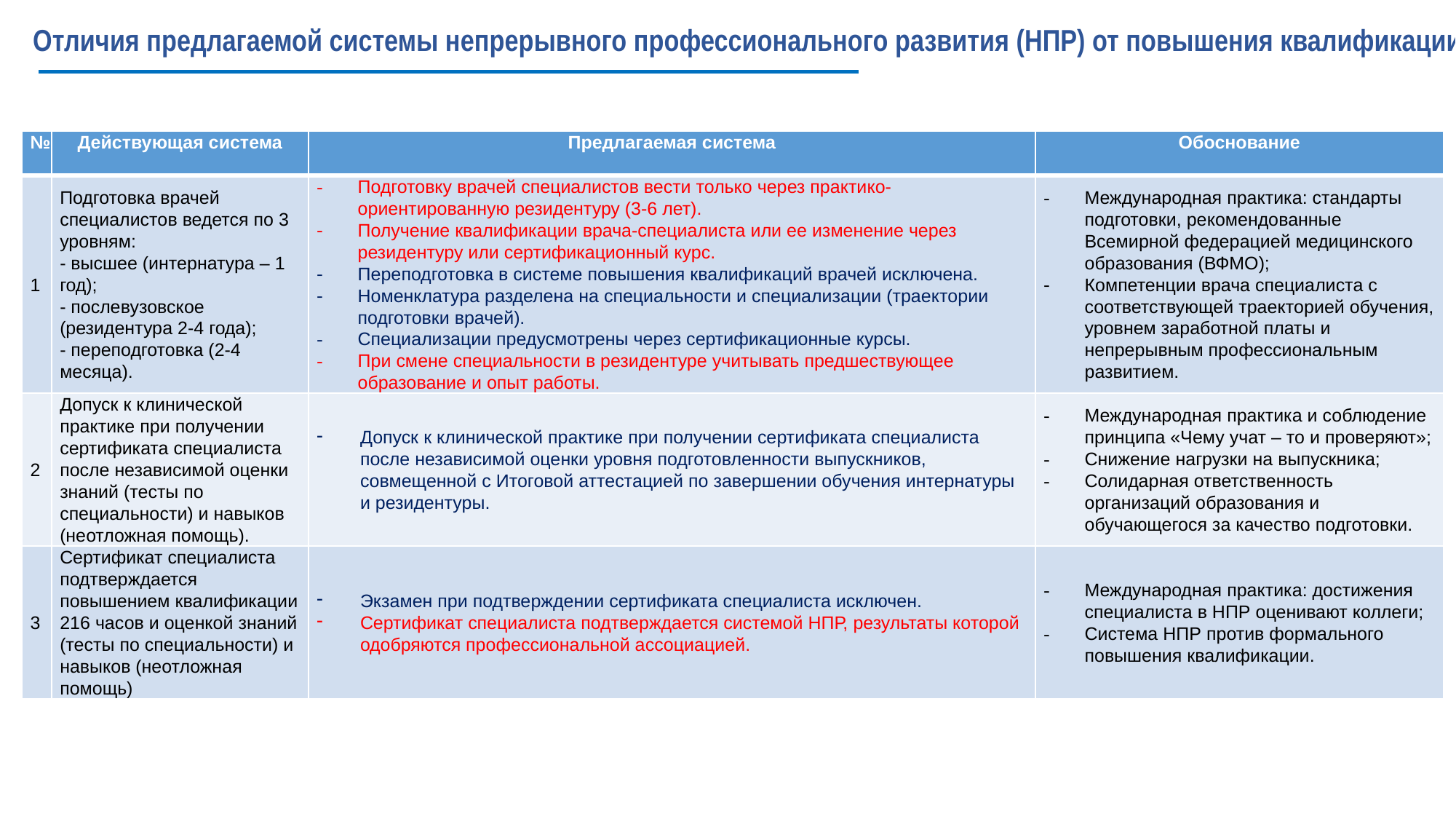

Отличия предлагаемой системы непрерывного профессионального развития (НПР) от повышения квалификации
| № | Действующая система | Предлагаемая система | Обоснование |
| --- | --- | --- | --- |
| 1 | Подготовка врачей специалистов ведется по 3 уровням: - высшее (интернатура – 1 год); - послевузовское (резидентура 2-4 года); - переподготовка (2-4 месяца). | Подготовку врачей специалистов вести только через практико-ориентированную резидентуру (3-6 лет). Получение квалификации врача-специалиста или ее изменение через резидентуру или сертификационный курс. Переподготовка в системе повышения квалификаций врачей исключена. Номенклатура разделена на специальности и специализации (траектории подготовки врачей). Специализации предусмотрены через сертификационные курсы. При смене специальности в резидентуре учитывать предшествующее образование и опыт работы. | Международная практика: стандарты подготовки, рекомендованные Всемирной федерацией медицинского образования (ВФМО); Компетенции врача специалиста с соответствующей траекторией обучения, уровнем заработной платы и непрерывным профессиональным развитием. |
| 2 | Допуск к клинической практике при получении сертификата специалиста после независимой оценки знаний (тесты по специальности) и навыков (неотложная помощь). | Допуск к клинической практике при получении сертификата специалиста после независимой оценки уровня подготовленности выпускников, совмещенной с Итоговой аттестацией по завершении обучения интернатуры и резидентуры. | Международная практика и соблюдение принципа «Чему учат – то и проверяют»; Снижение нагрузки на выпускника; Солидарная ответственность организаций образования и обучающегося за качество подготовки. |
| 3 | Сертификат специалиста подтверждается повышением квалификации 216 часов и оценкой знаний (тесты по специальности) и навыков (неотложная помощь) | Экзамен при подтверждении сертификата специалиста исключен. Сертификат специалиста подтверждается системой НПР, результаты которой одобряются профессиональной ассоциацией. | Международная практика: достижения специалиста в НПР оценивают коллеги; Система НПР против формального повышения квалификации. |